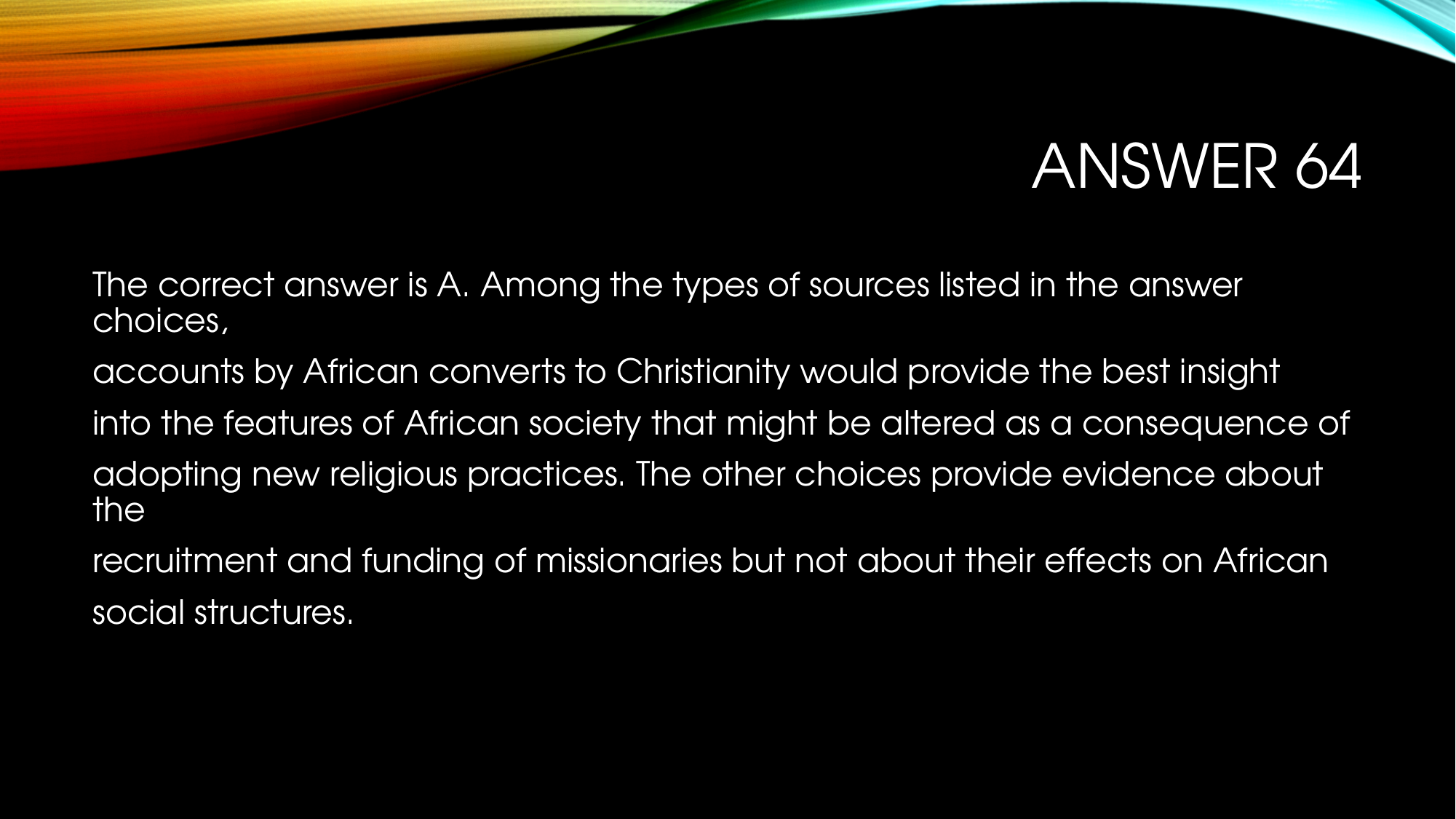

# Answer 64
The correct answer is A. Among the types of sources listed in the answer choices,
accounts by African converts to Christianity would provide the best insight
into the features of African society that might be altered as a consequence of
adopting new religious practices. The other choices provide evidence about the
recruitment and funding of missionaries but not about their effects on African
social structures.